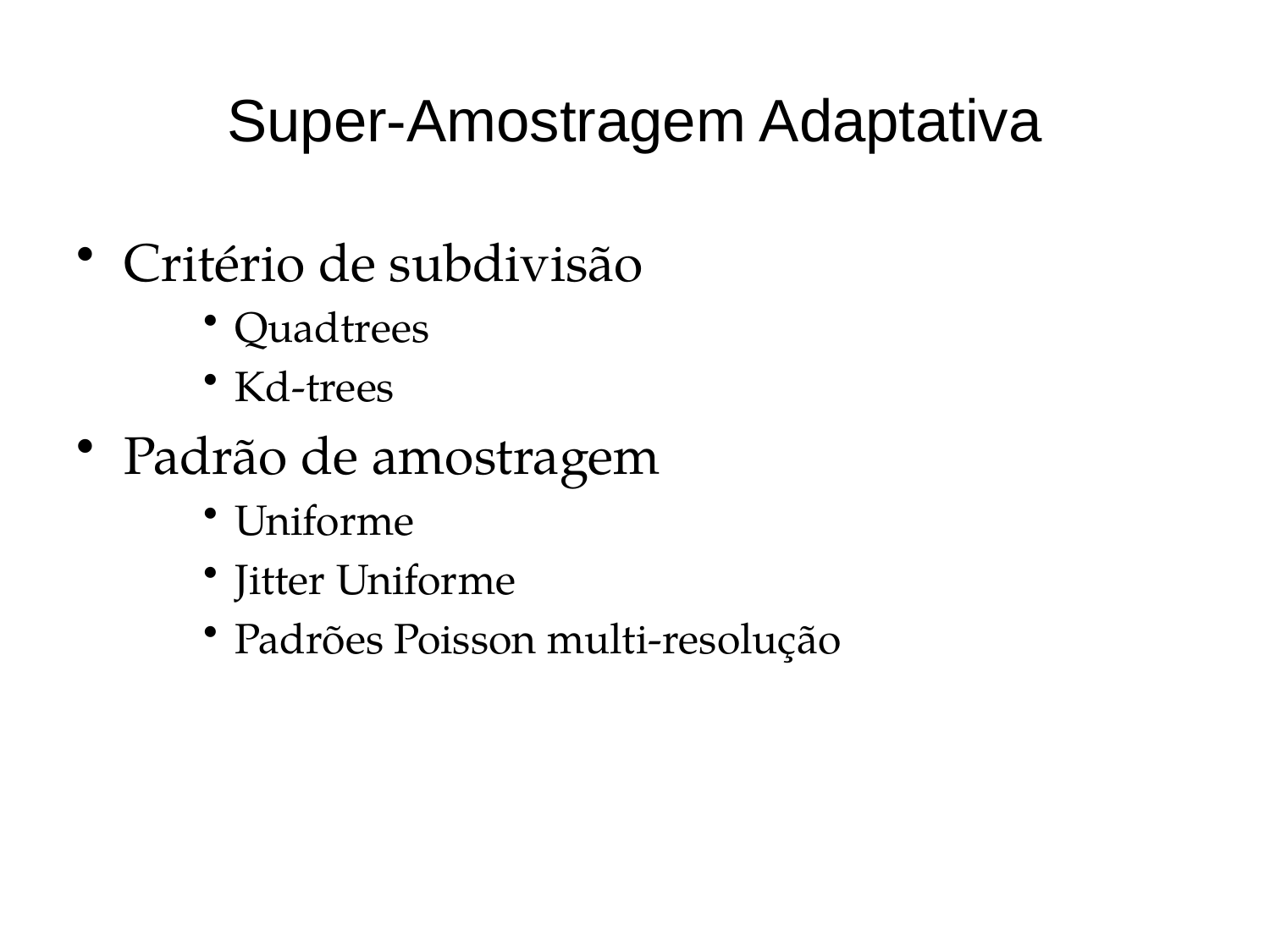

# Super-Amostragem Adaptativa
Critério de subdivisão
Quadtrees
Kd-trees
Padrão de amostragem
Uniforme
Jitter Uniforme
Padrões Poisson multi-resolução